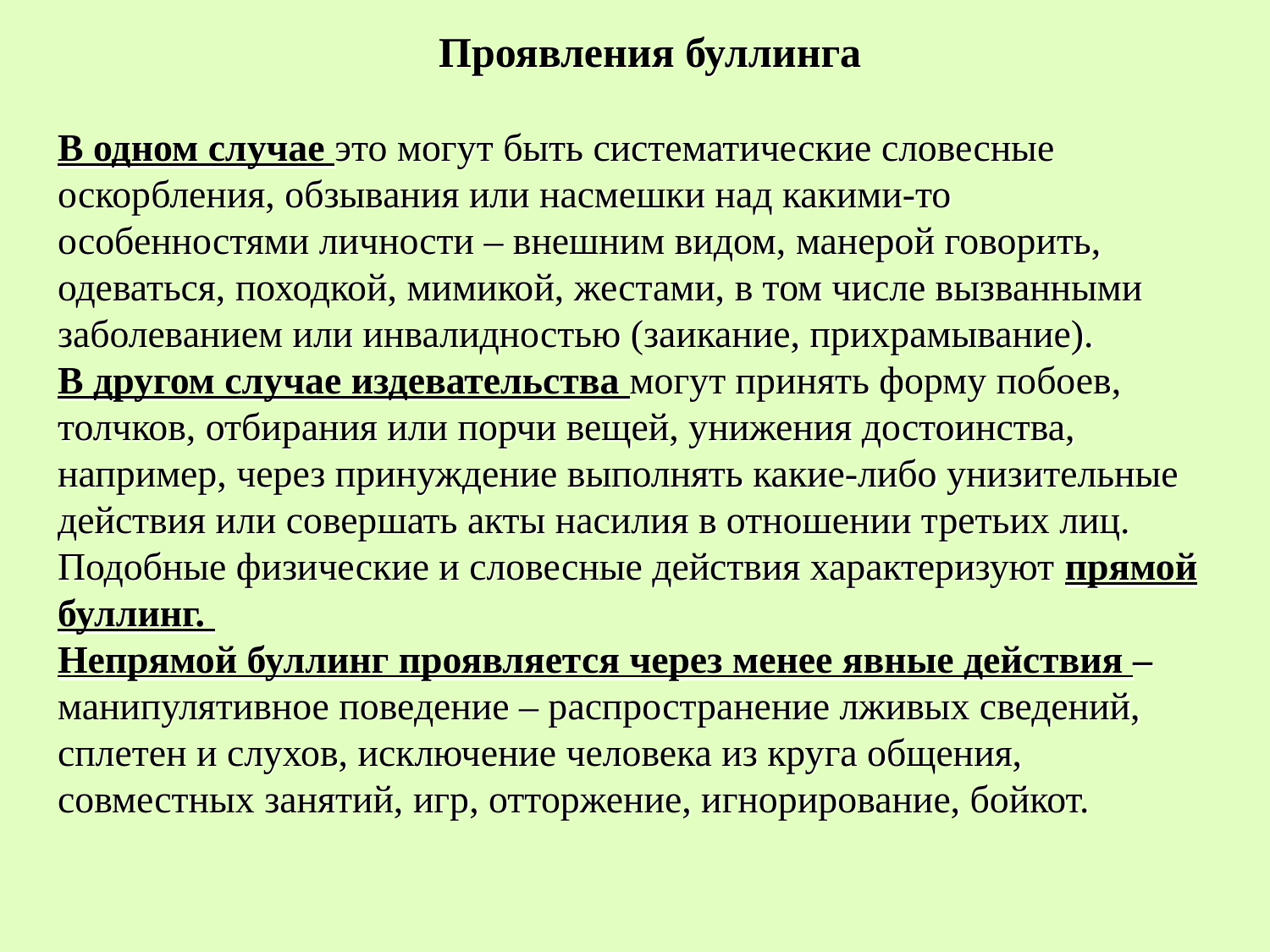

# Проявления буллинга В одном случае это могут быть систематические словесные оскорбления, обзывания или насмешки над какими-то особенностями личности – внешним видом, манерой говорить, одеваться, походкой, мимикой, жестами, в том числе вызванными заболеванием или инвалидностью (заикание, прихрамывание). В другом случае издевательства могут принять форму побоев, толчков, отбирания или порчи вещей, унижения достоинства, например, через принуждение выполнять какие-либо унизительные действия или совершать акты насилия в отношении третьих лиц. Подобные физические и словесные действия характеризуют прямой буллинг. Непрямой буллинг проявляется через менее явные действия – манипулятивное поведение – распространение лживых сведений, сплетен и слухов, исключение человека из круга общения, совместных занятий, игр, отторжение, игнорирование, бойкот.